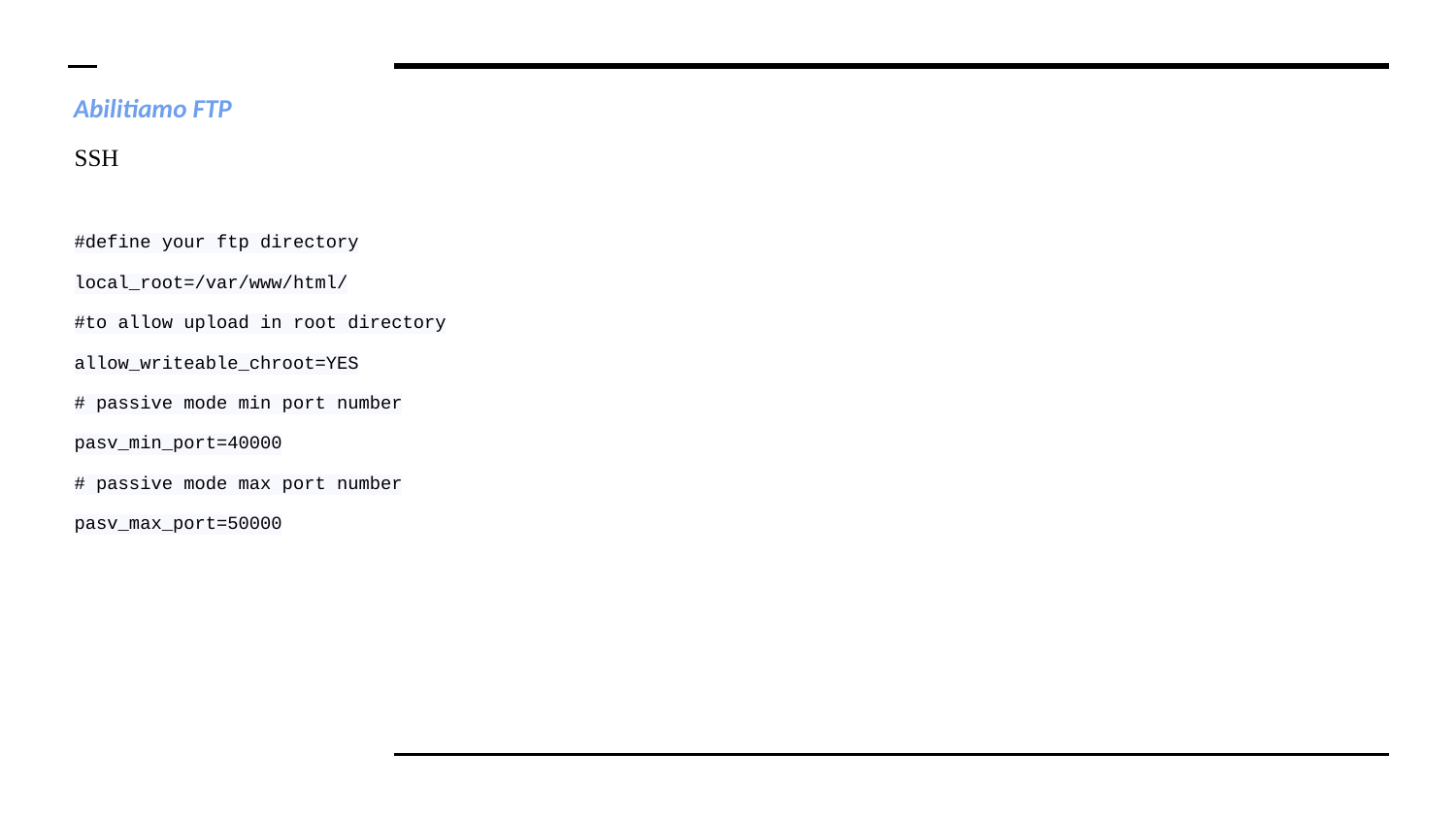

# Abilitiamo FTP
SSH

#define your ftp directory
local_root=/var/www/html/
#to allow upload in root directory
allow_writeable_chroot=YES
# passive mode min port number
pasv_min_port=40000
# passive mode max port number
pasv_max_port=50000